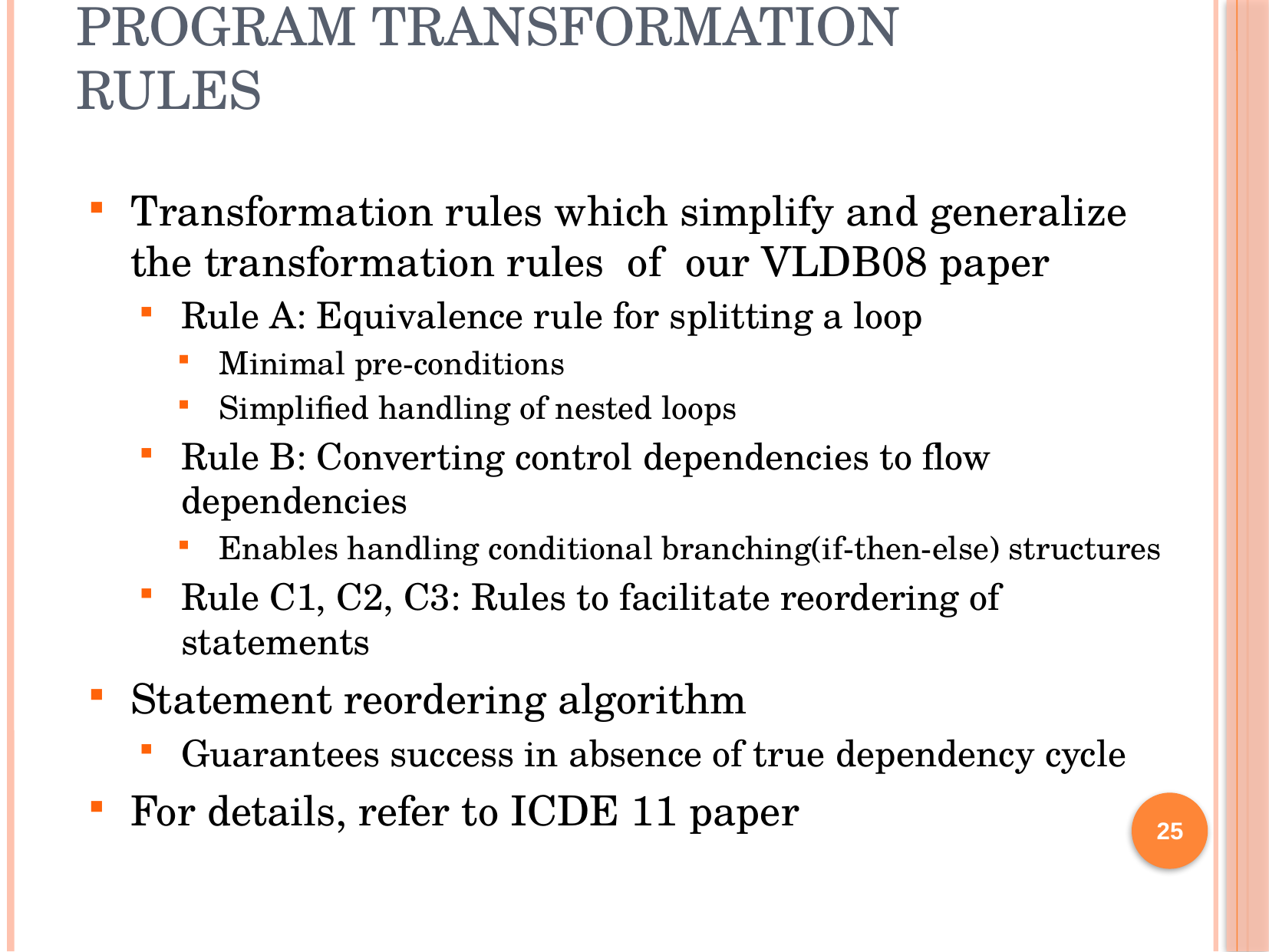

# Program transformation rules
Transformation rules which simplify and generalize the transformation rules  of  our VLDB08 paper
Rule A: Equivalence rule for splitting a loop
Minimal pre-conditions
Simplified handling of nested loops
Rule B: Converting control dependencies to flow dependencies
Enables handling conditional branching(if-then-else) structures
Rule C1, C2, C3: Rules to facilitate reordering of statements
Statement reordering algorithm
Guarantees success in absence of true dependency cycle
For details, refer to ICDE 11 paper
25